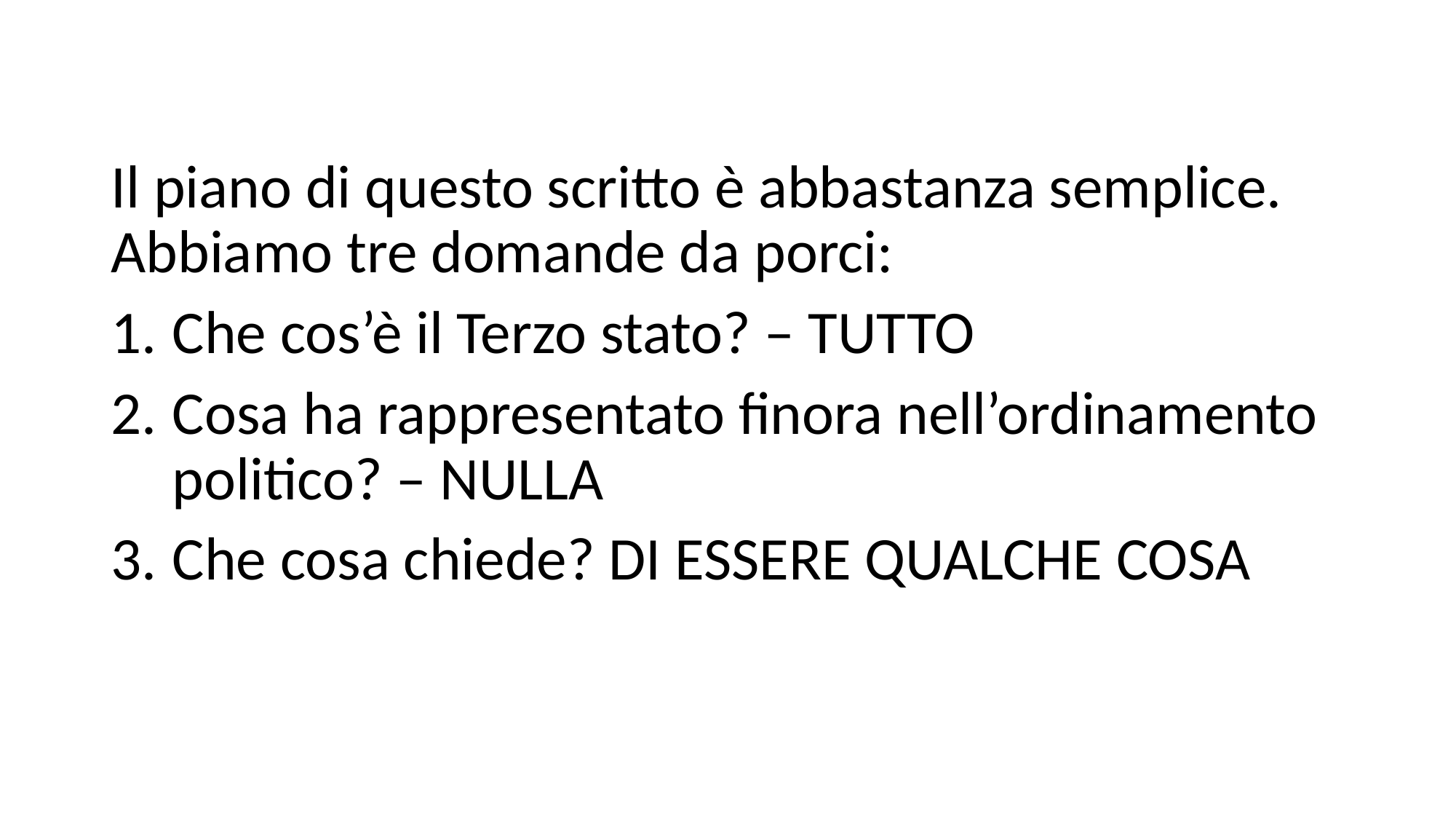

Il piano di questo scritto è abbastanza semplice. Abbiamo tre domande da porci:
Che cos’è il Terzo stato? – TUTTO
Cosa ha rappresentato finora nell’ordinamento politico? – NULLA
Che cosa chiede? DI ESSERE QUALCHE COSA